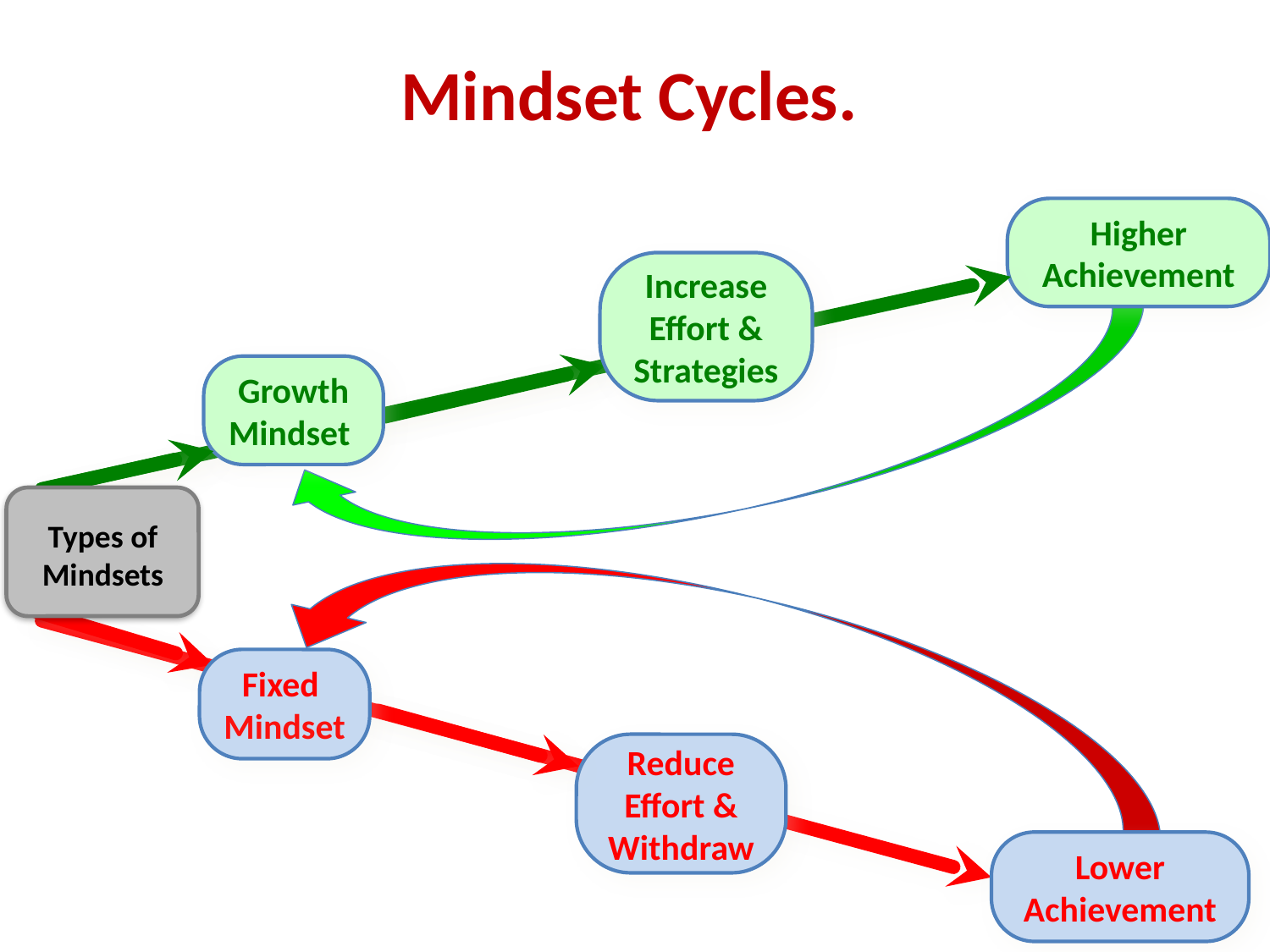

# Mindset Cycles.
Higher Achievement

Increase Effort & Strategies

Growth Mindset

Types of Mindsets

Fixed
Mindset

Reduce Effort & Withdraw
Lower Achievement